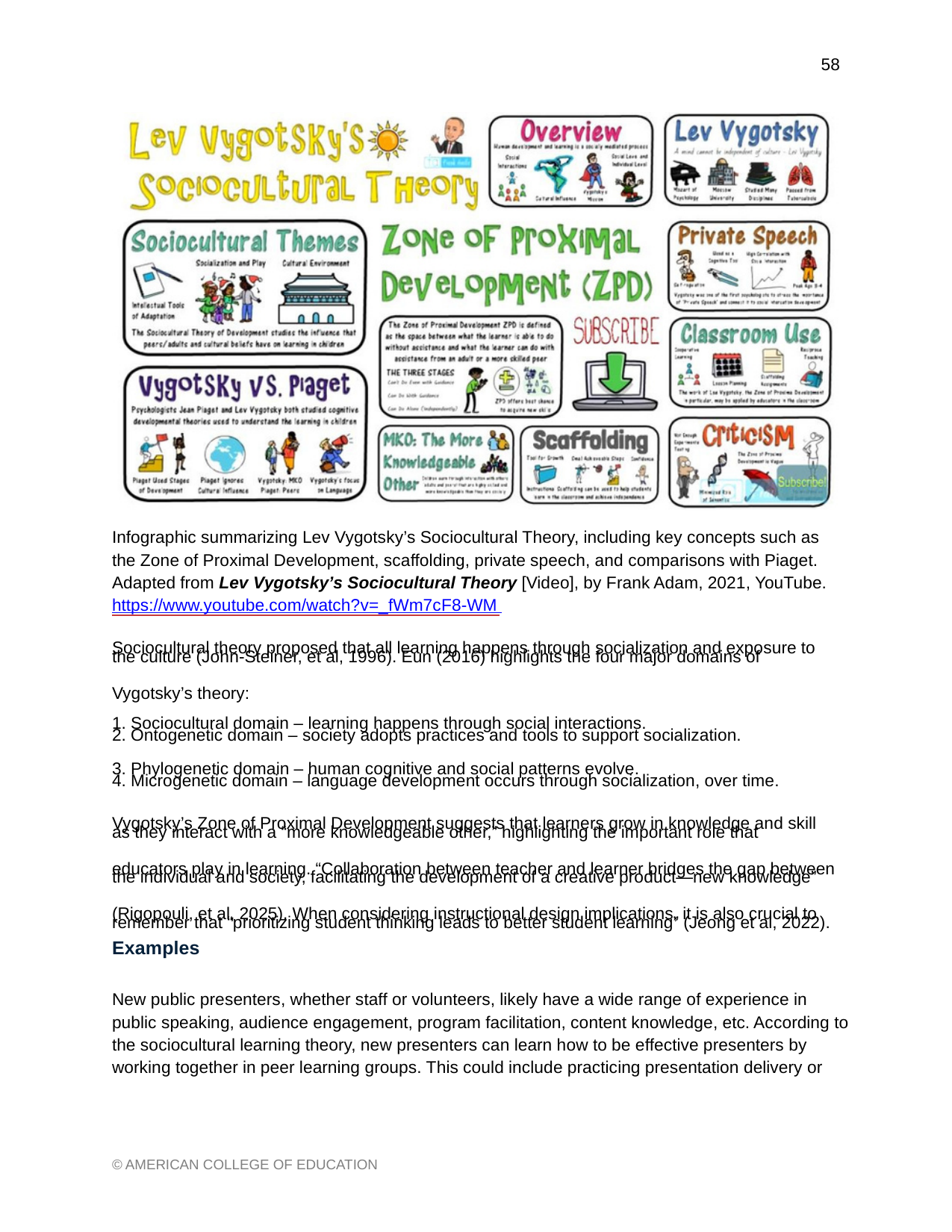

58

Infographic summarizing Lev Vygotsky’s Sociocultural Theory, including key concepts such as the Zone of Proximal Development, scaffolding, private speech, and comparisons with Piaget. Adapted from Lev Vygotsky’s Sociocultural Theory [Video], by Frank Adam, 2021, YouTube. https://www.youtube.com/watch?v=_fWm7cF8-WM
Sociocultural theory proposed that all learning happens through socialization and exposure to
the culture (John-Steiner, et al, 1996). Eun (2016) highlights the four major domains of
Vygotsky’s theory:

1. Sociocultural domain – learning happens through social interactions.
2. Ontogenetic domain – society adopts practices and tools to support socialization.
3. Phylogenetic domain – human cognitive and social patterns evolve.
4. Microgenetic domain – language development occurs through socialization, over time.
Vygotsky’s Zone of Proximal Development suggests that learners grow in knowledge and skill
as they interact with a “more knowledgeable other,” highlighting the important role that
educators play in learning. “Collaboration between teacher and learner bridges the gap between
the individual and society, facilitating the development of a creative product—new knowledge”
(Rigopouli, et al, 2025). When considering instructional design implications, it is also crucial to
remember that “prioritizing student thinking leads to better student learning” (Jeong et al, 2022).
Examples
New public presenters, whether staff or volunteers, likely have a wide range of experience in public speaking, audience engagement, program facilitation, content knowledge, etc. According to the sociocultural learning theory, new presenters can learn how to be effective presenters by working together in peer learning groups. This could include practicing presentation delivery or
© AMERICAN COLLEGE OF EDUCATION